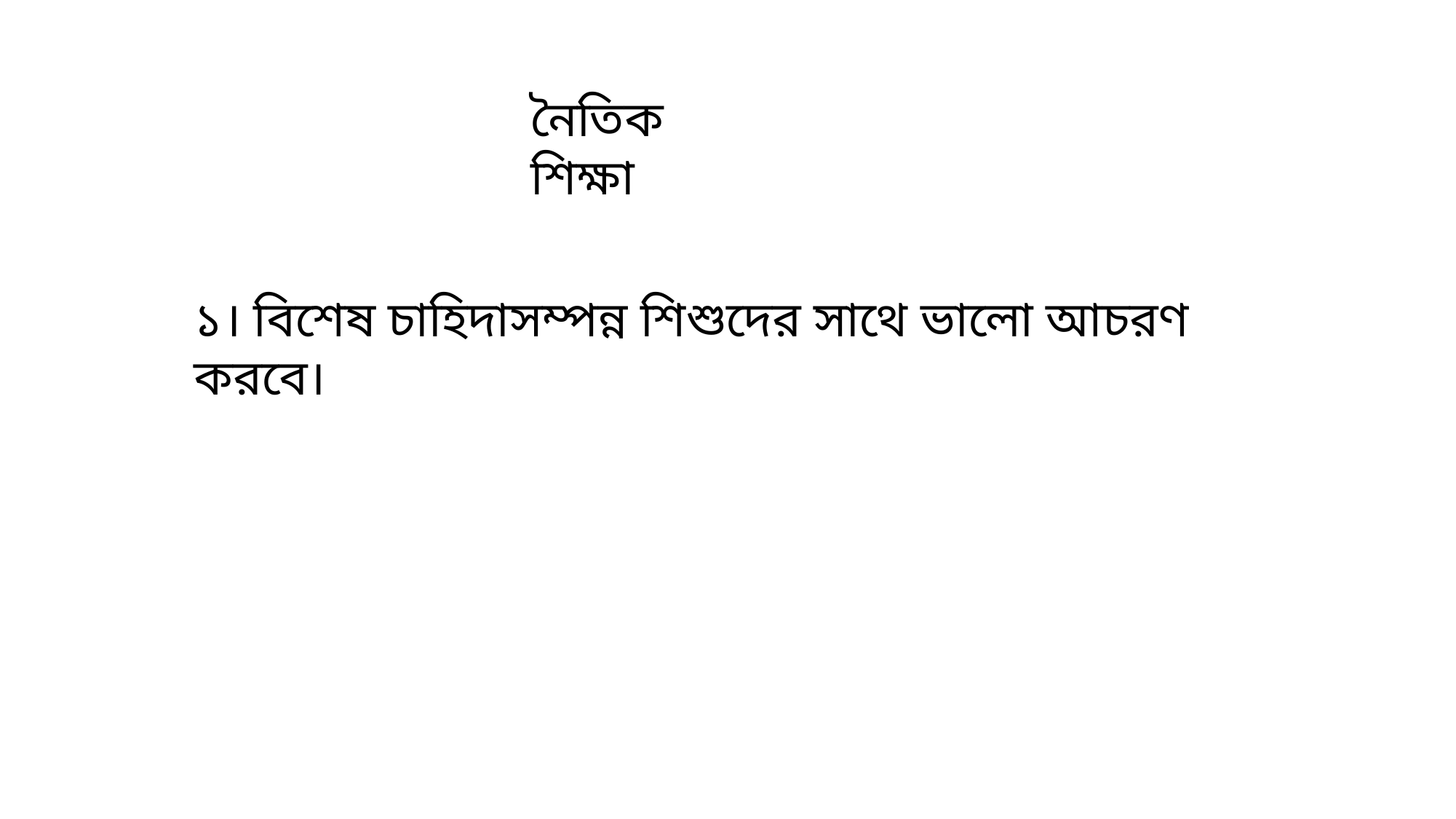

নৈতিক শিক্ষা
১। বিশেষ চাহিদাসম্পন্ন শিশুদের সাথে ভালো আচরণ করবে।